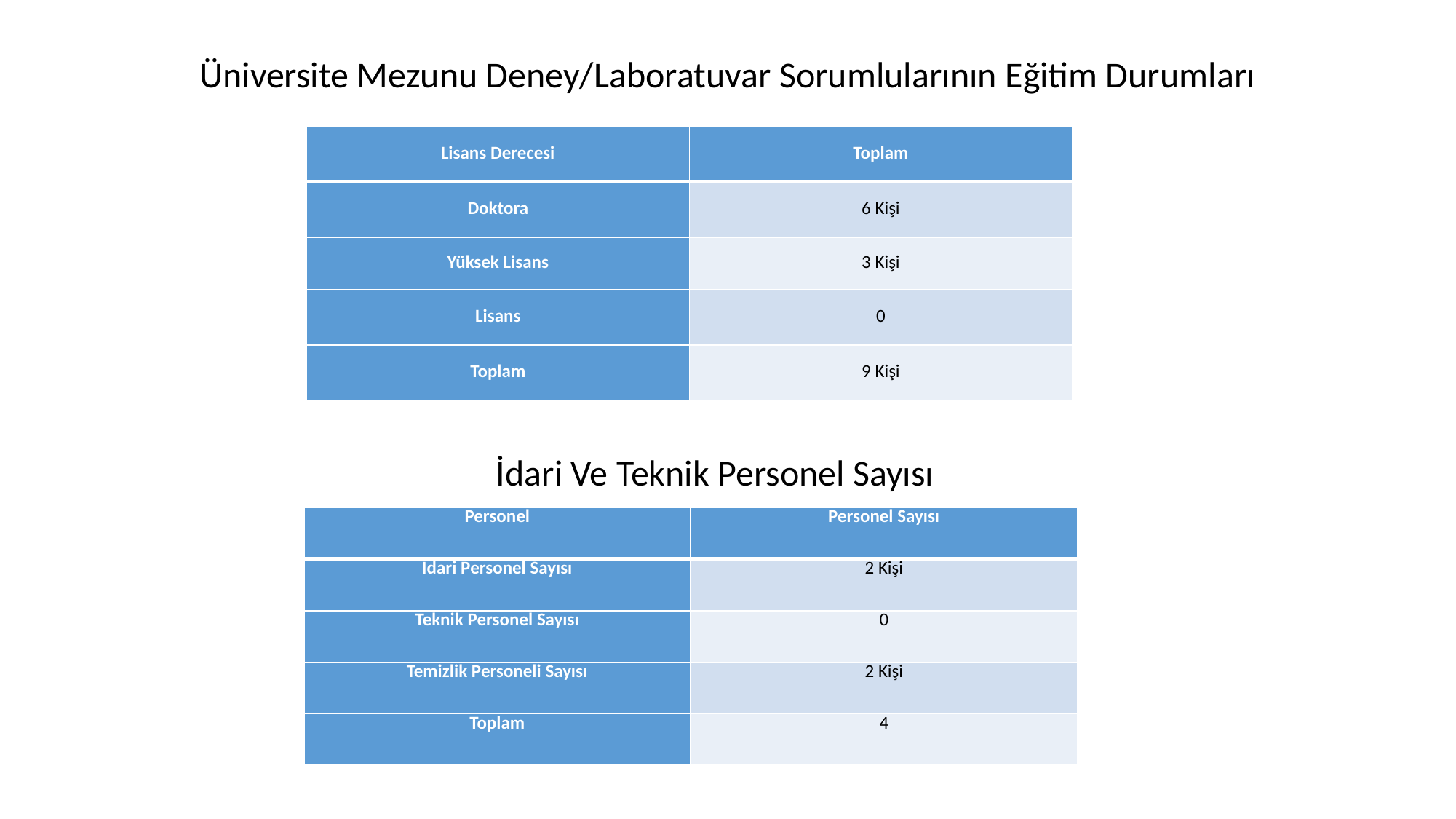

# Üniversite Mezunu Deney/Laboratuvar Sorumlularının Eğitim Durumları
| Lisans Derecesi | Toplam |
| --- | --- |
| Doktora | 6 Kişi |
| Yüksek Lisans | 3 Kişi |
| Lisans | 0 |
| Toplam | 9 Kişi |
İdari Ve Teknik Personel Sayısı
| Personel | Personel Sayısı |
| --- | --- |
| İdari Personel Sayısı | 2 Kişi |
| Teknik Personel Sayısı | 0 |
| Temizlik Personeli Sayısı | 2 Kişi |
| Toplam | 4 |